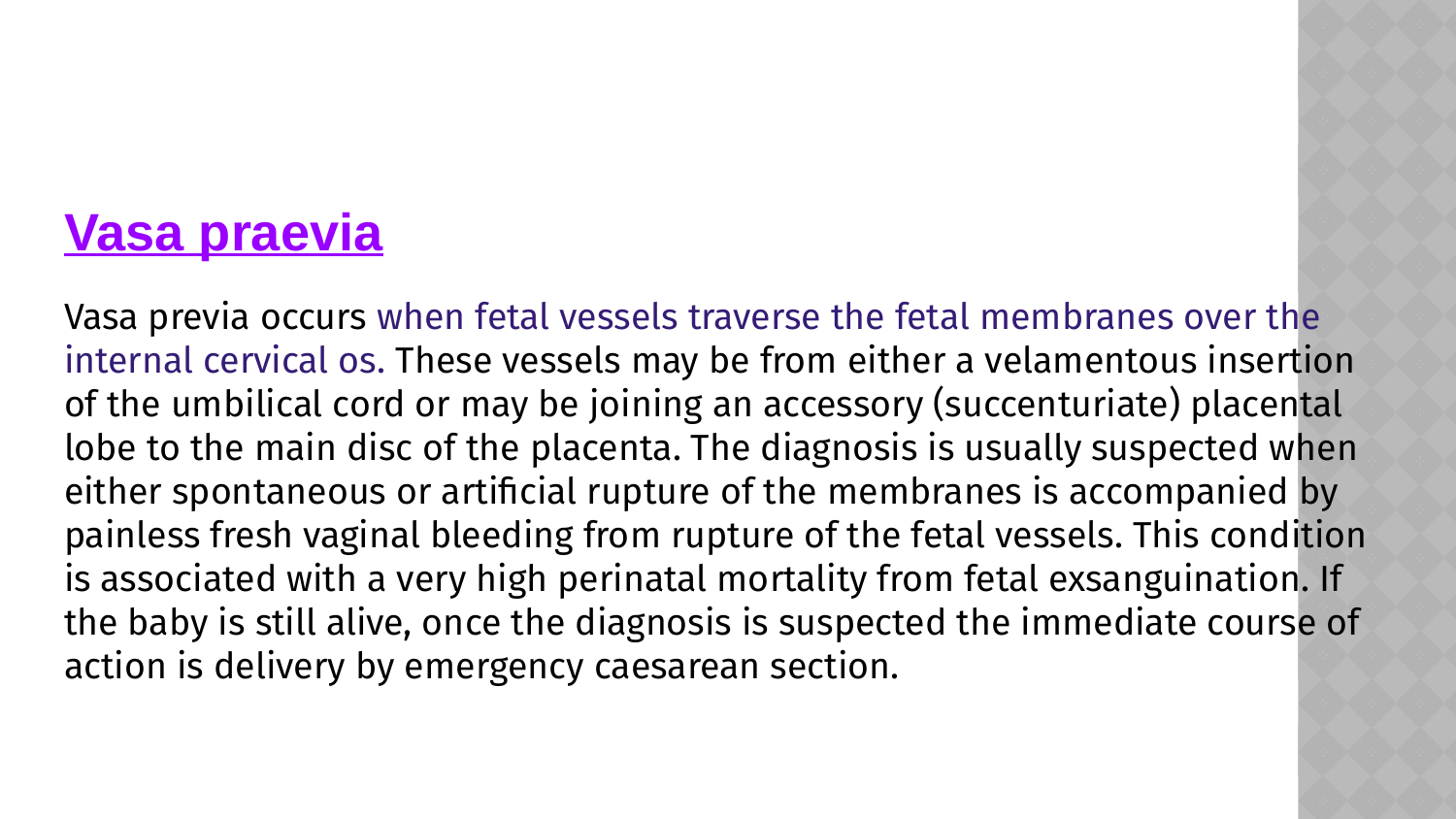

Vasa praevia
Vasa previa occurs when fetal vessels traverse the fetal membranes over the internal cervical os. These vessels may be from either a velamentous insertion of the umbilical cord or may be joining an accessory (succenturiate) placental lobe to the main disc of the placenta. The diagnosis is usually suspected when either spontaneous or artificial rupture of the membranes is accompanied by painless fresh vaginal bleeding from rupture of the fetal vessels. This condition is associated with a very high perinatal mortality from fetal exsanguination. If the baby is still alive, once the diagnosis is suspected the immediate course of action is delivery by emergency caesarean section.